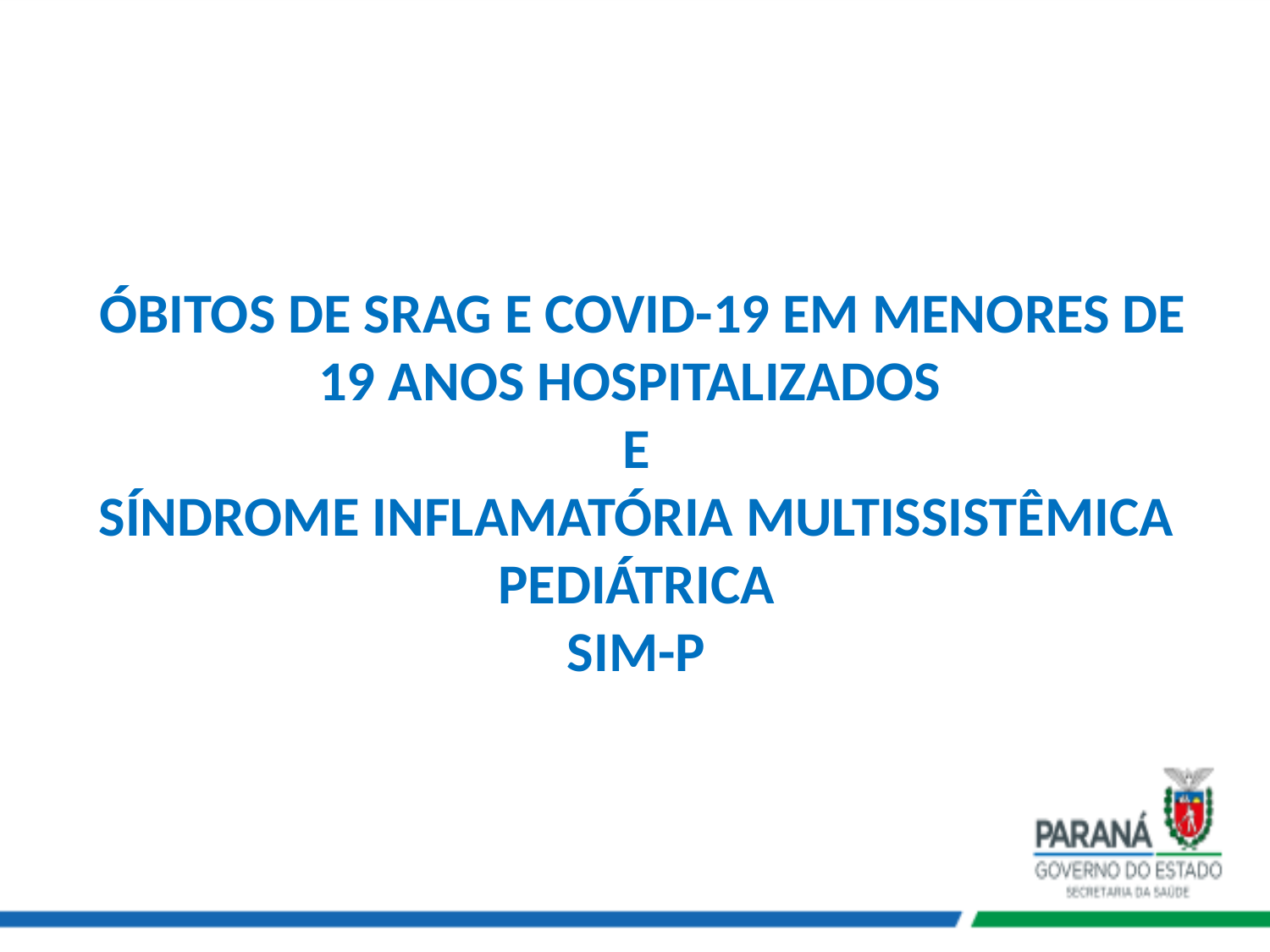

# ÓBITOS DE SRAG E COVID-19 EM MENORES DE 19 ANOS HOSPITALIZADOS E SÍNDROME INFLAMATÓRIA MULTISSISTÊMICA PEDIÁTRICA SIM-P